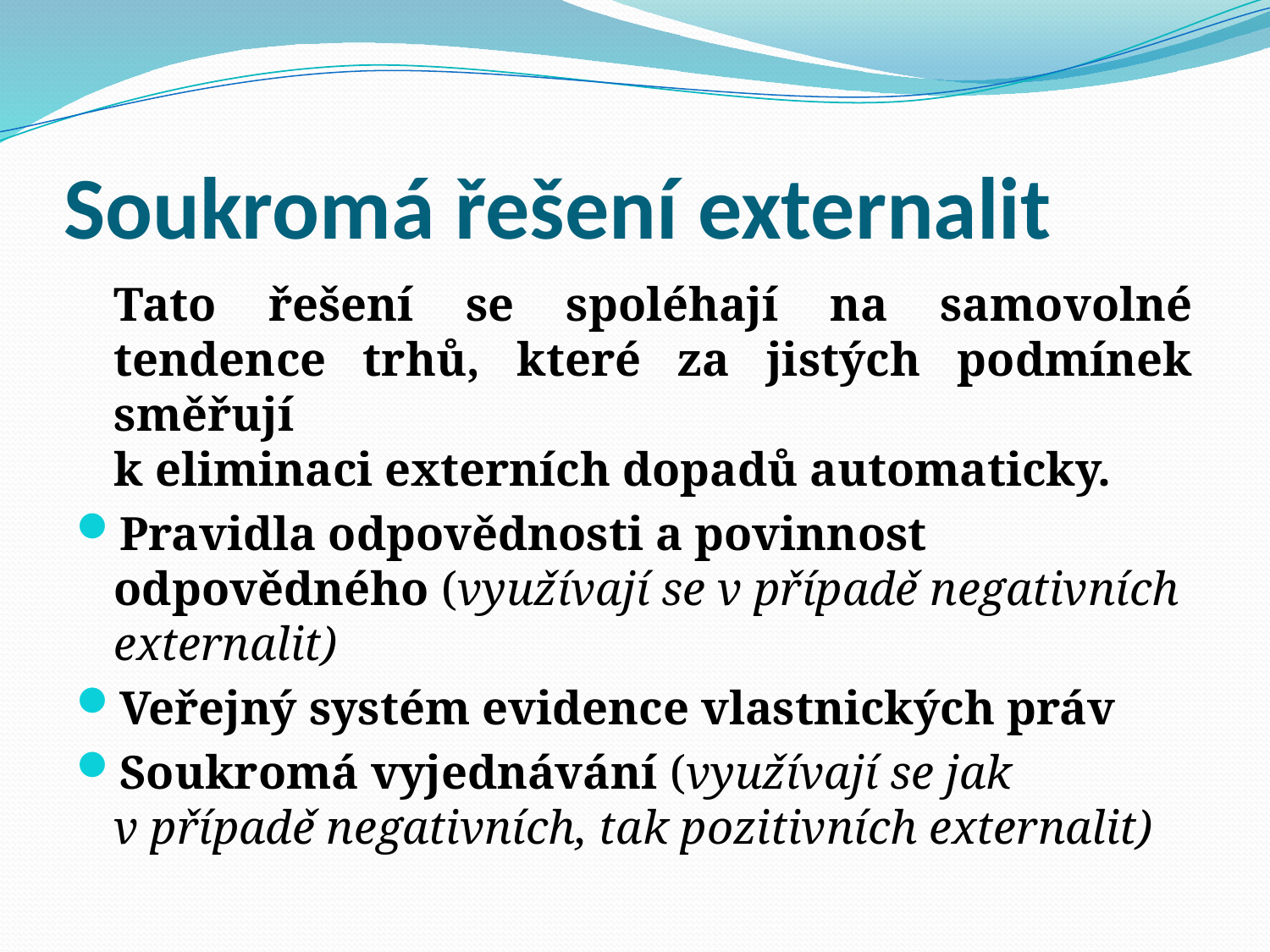

# Soukromá řešení externalit
	Tato řešení se spoléhají na samovolné tendence trhů, které za jistých podmínek směřují
k eliminaci externích dopadů automaticky.
Pravidla odpovědnosti a povinnost odpovědného (využívají se v případě negativních externalit)
Veřejný systém evidence vlastnických práv
Soukromá vyjednávání (využívají se jak
v případě negativních, tak pozitivních externalit)